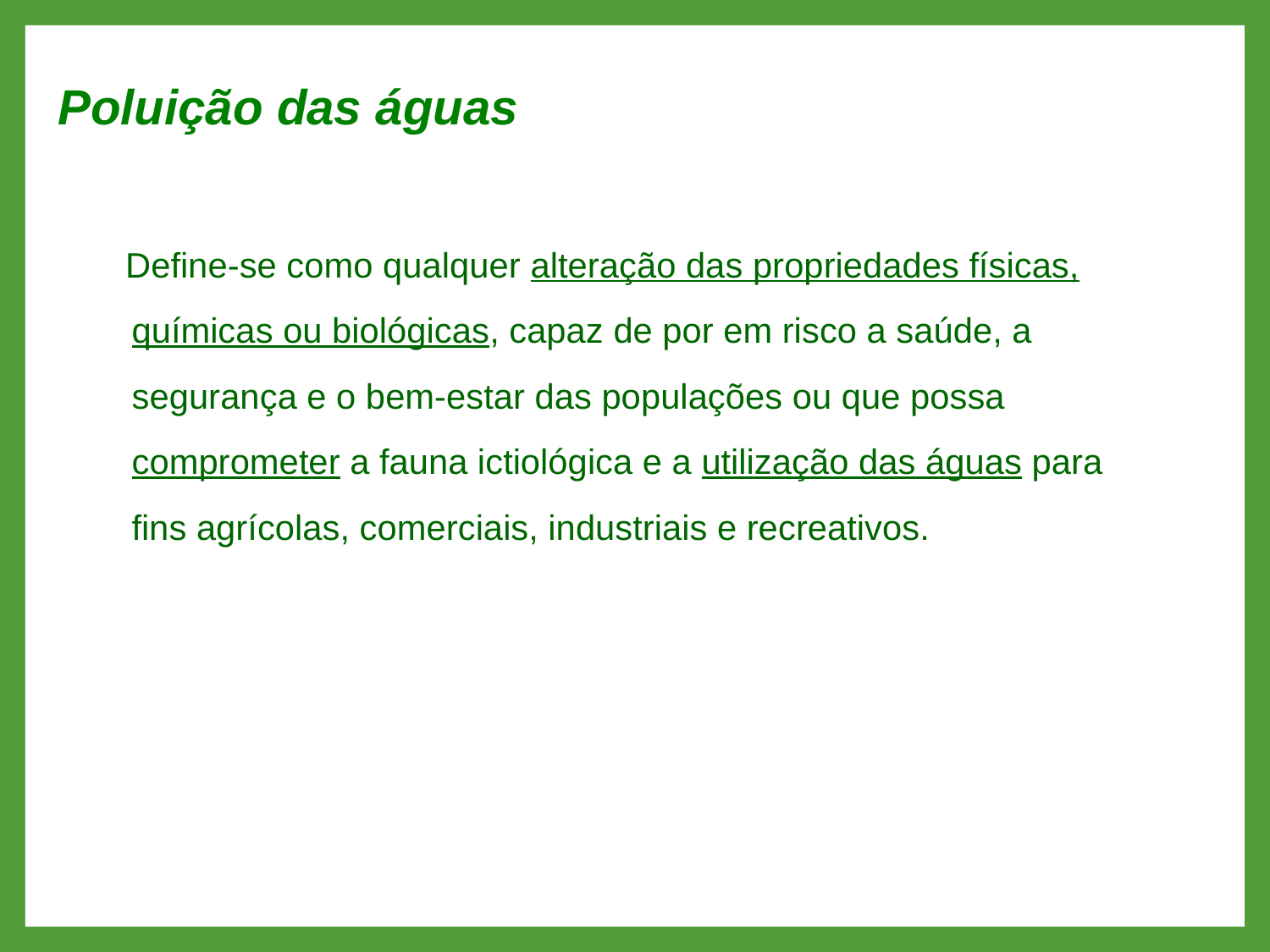

Poluição das águas
Define-se como qualquer alteração das propriedades físicas, químicas ou biológicas, capaz de por em risco a saúde, a segurança e o bem-estar das populações ou que possa comprometer a fauna ictiológica e a utilização das águas para fins agrícolas, comerciais, industriais e recreativos.